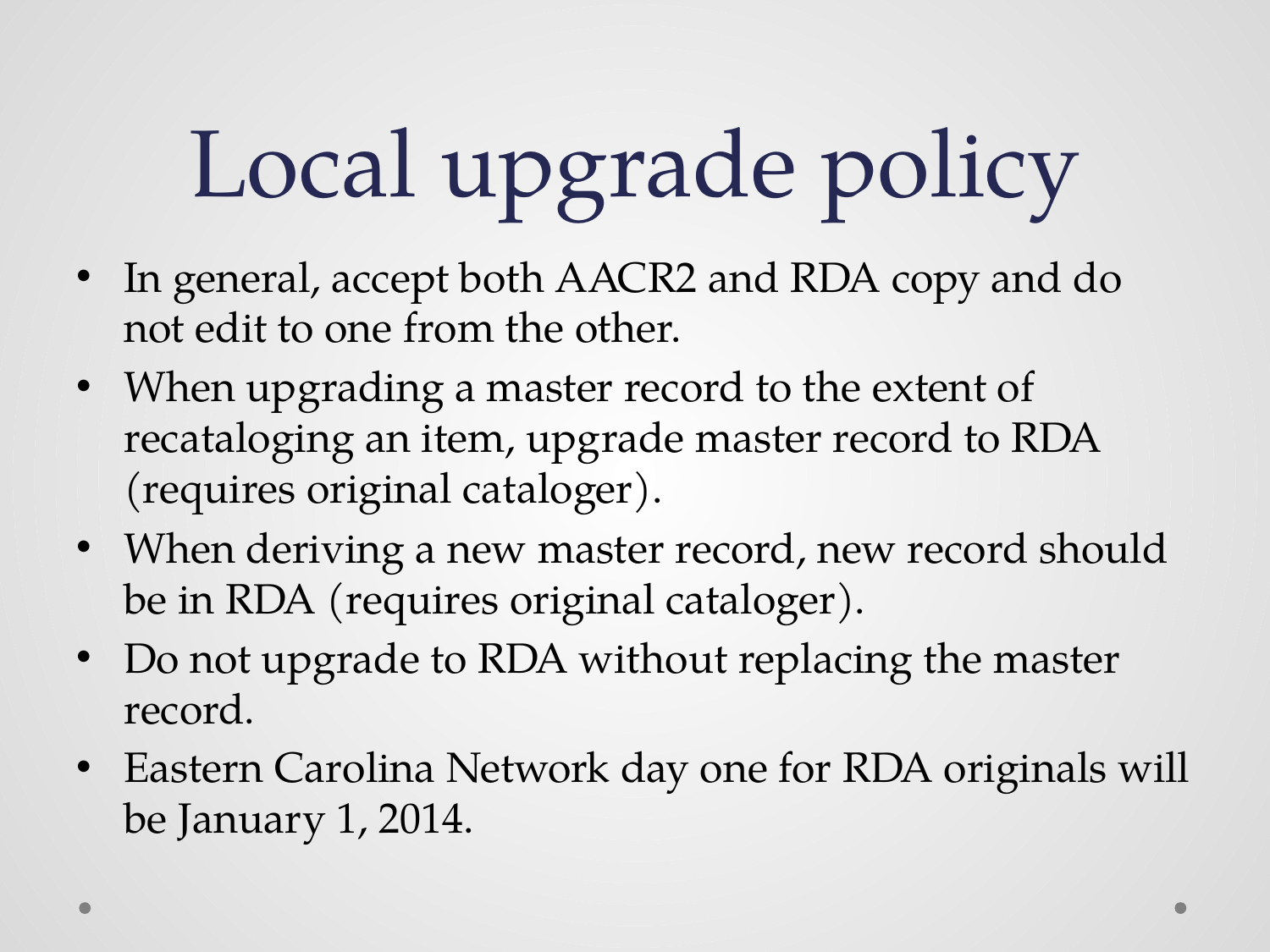

# Local upgrade policy
In general, accept both AACR2 and RDA copy and do not edit to one from the other.
When upgrading a master record to the extent of recataloging an item, upgrade master record to RDA (requires original cataloger).
When deriving a new master record, new record should be in RDA (requires original cataloger).
Do not upgrade to RDA without replacing the master record.
Eastern Carolina Network day one for RDA originals will be January 1, 2014.